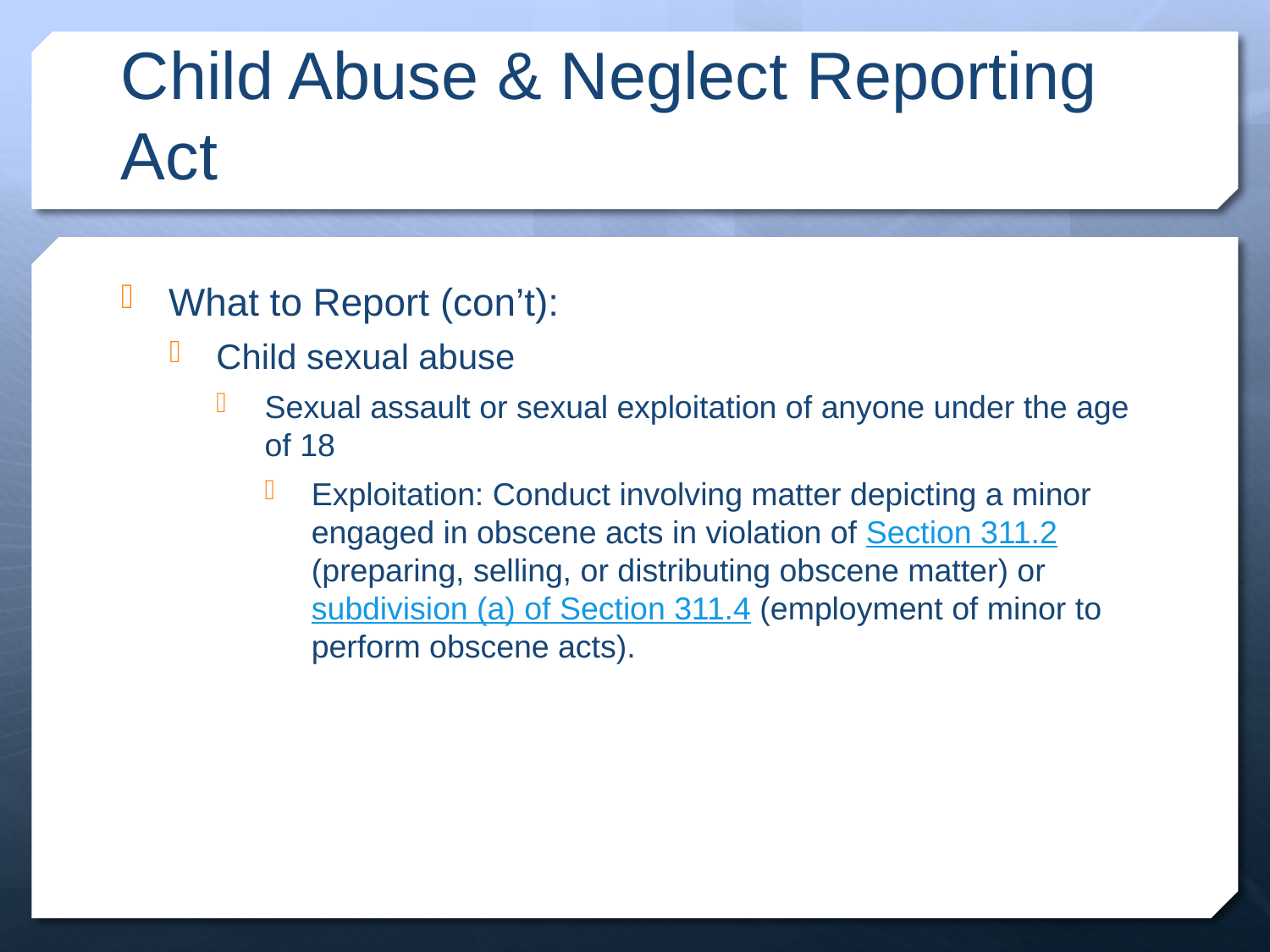

# Child Abuse & Neglect Reporting Act
What to Report (con’t):
Child sexual abuse
Sexual assault or sexual exploitation of anyone under the age of 18
Exploitation: Conduct involving matter depicting a minor engaged in obscene acts in violation of Section 311.2 (preparing, selling, or distributing obscene matter) or subdivision (a) of Section 311.4 (employment of minor to perform obscene acts).